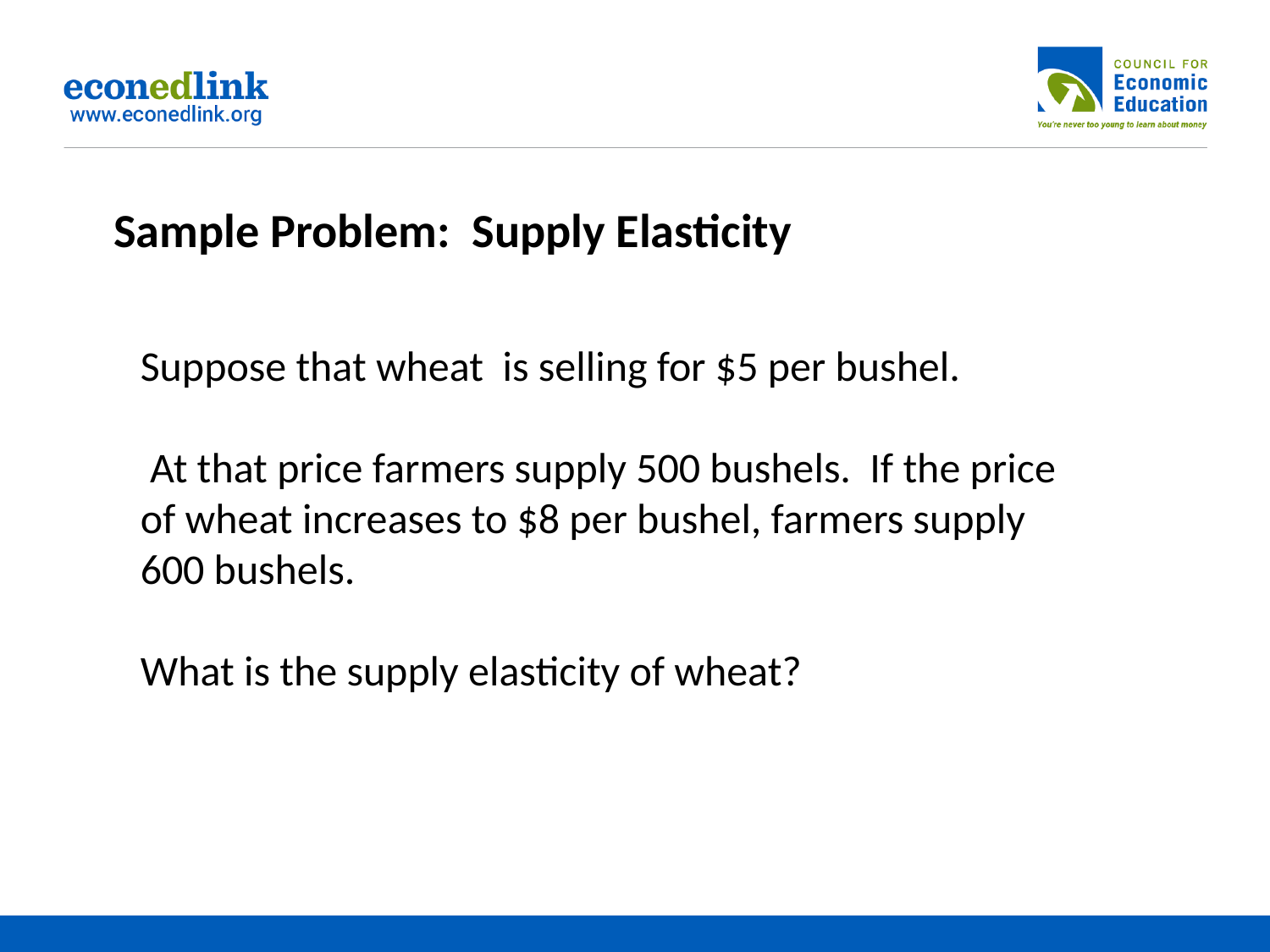

Sample Problem:  Supply Elasticity
Suppose that wheat  is selling for $5 per bushel.

 At that price farmers supply 500 bushels.  If the price of wheat increases to $8 per bushel, farmers supply 600 bushels.

What is the supply elasticity of wheat?